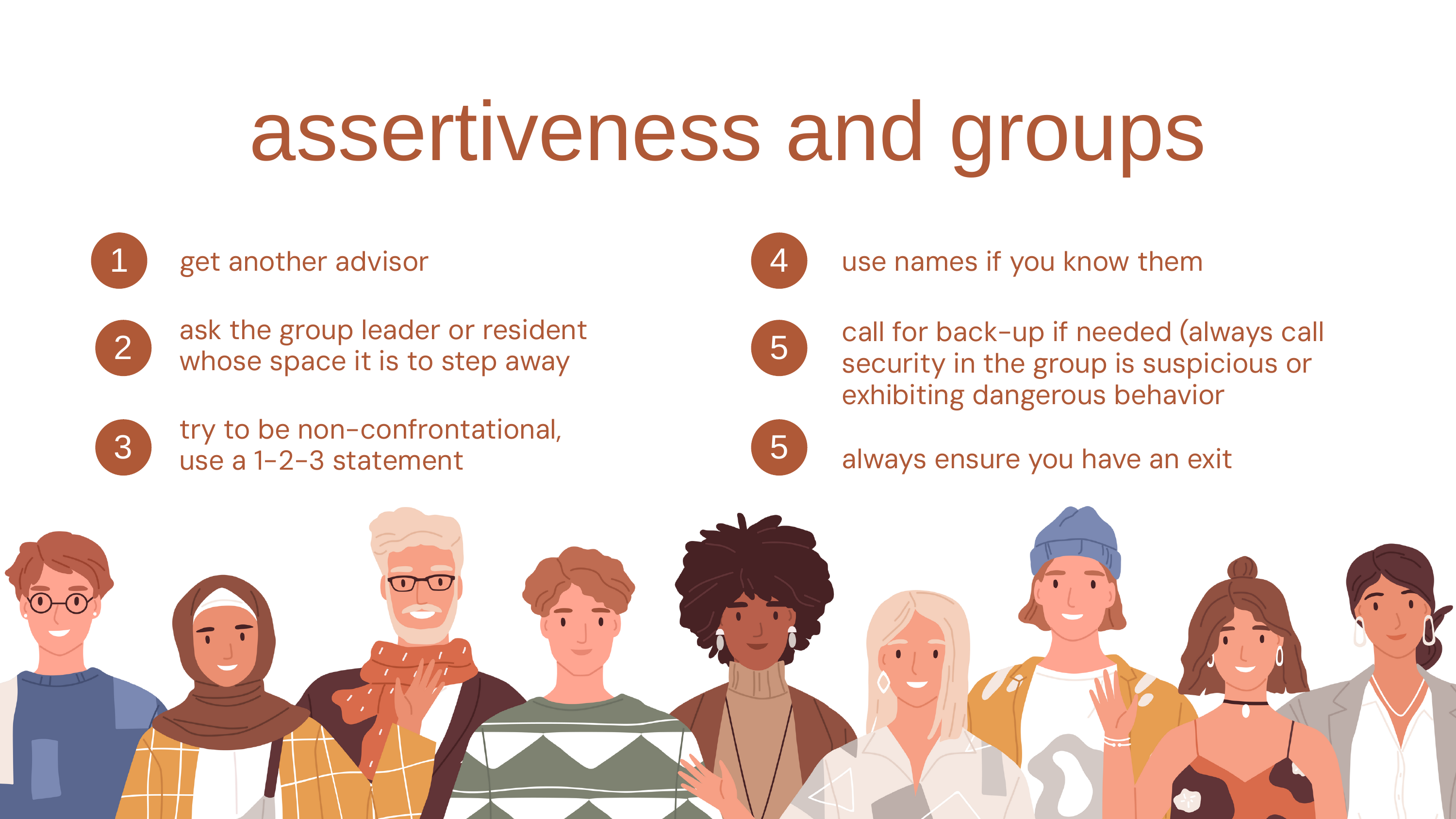

assertiveness and groups

1

4
get another advisor
use names if you know them
ask the group leader or resident whose space it is to step away
call for back-up if needed (always call security in the group is suspicious or exhibiting dangerous behavior

2

5
try to be non-confrontational, use a 1-2-3 statement

3

5
always ensure you have an exit